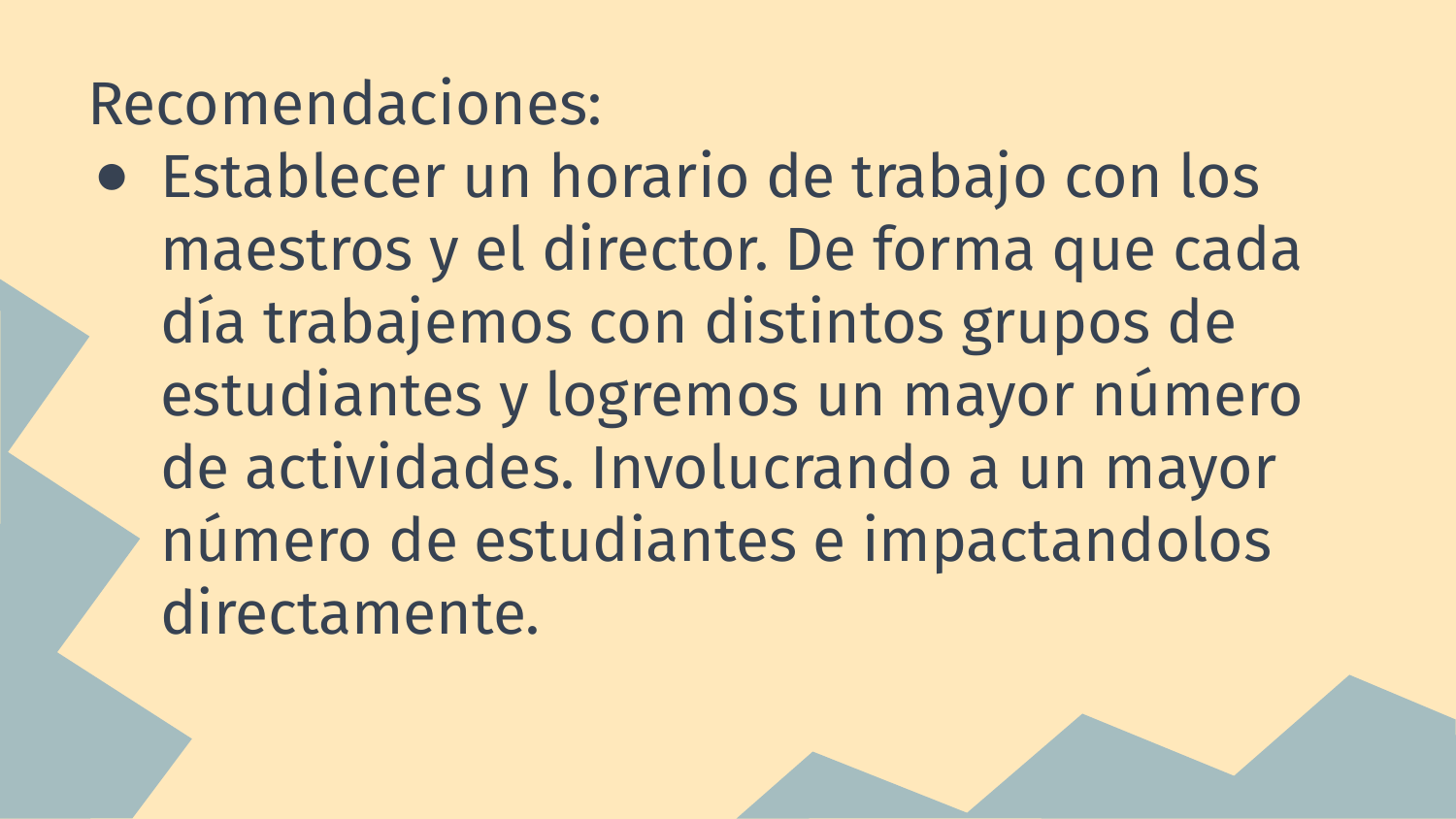

Recomendaciones:
Establecer un horario de trabajo con los maestros y el director. De forma que cada día trabajemos con distintos grupos de estudiantes y logremos un mayor número de actividades. Involucrando a un mayor número de estudiantes e impactandolos directamente.